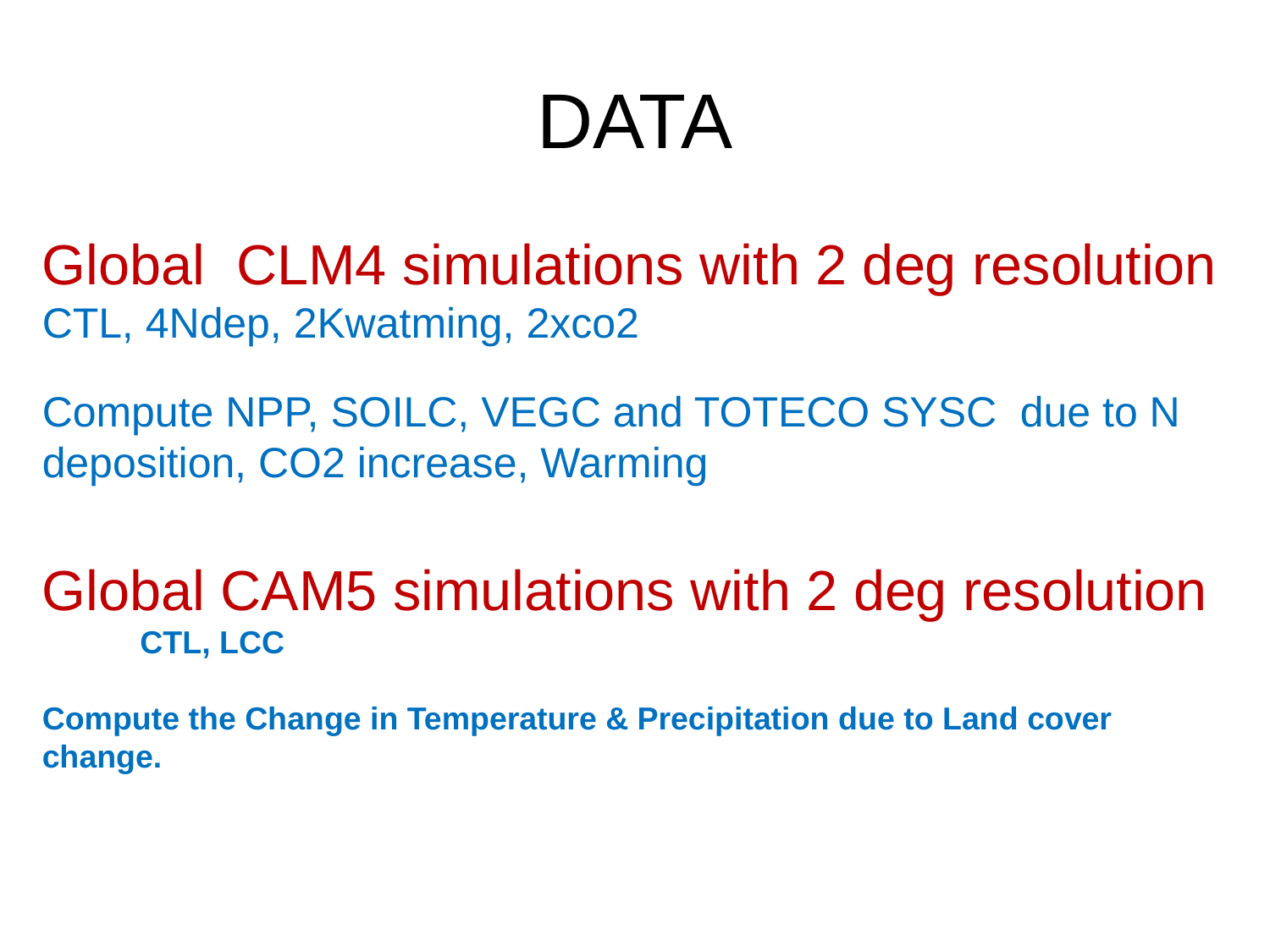

DATA
Global  CLM4 simulations with 2 deg resolution
CTL, 4Ndep, 2Kwatming, 2xco2

Compute NPP, SOILC, VEGC and TOTECO SYSC  due to N deposition, CO2 increase, Warming

Global CAM5 simulations with 2 deg resolution
           CTL, LCC

Compute the Change in Temperature & Precipitation due to Land cover change.